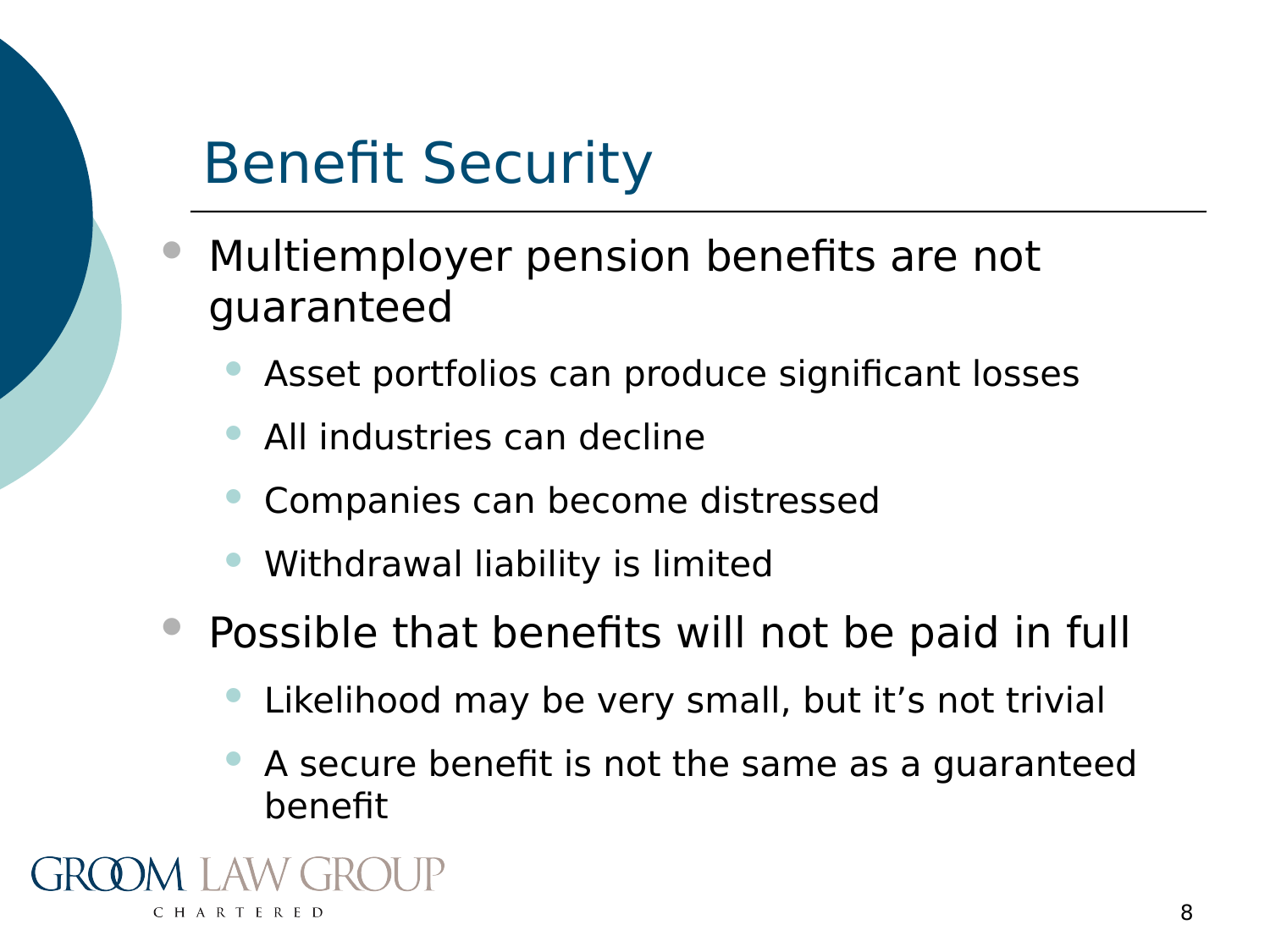

# Benefit Security
Multiemployer pension benefits are not guaranteed
Asset portfolios can produce significant losses
All industries can decline
Companies can become distressed
Withdrawal liability is limited
Possible that benefits will not be paid in full
Likelihood may be very small, but it’s not trivial
A secure benefit is not the same as a guaranteed benefit

8